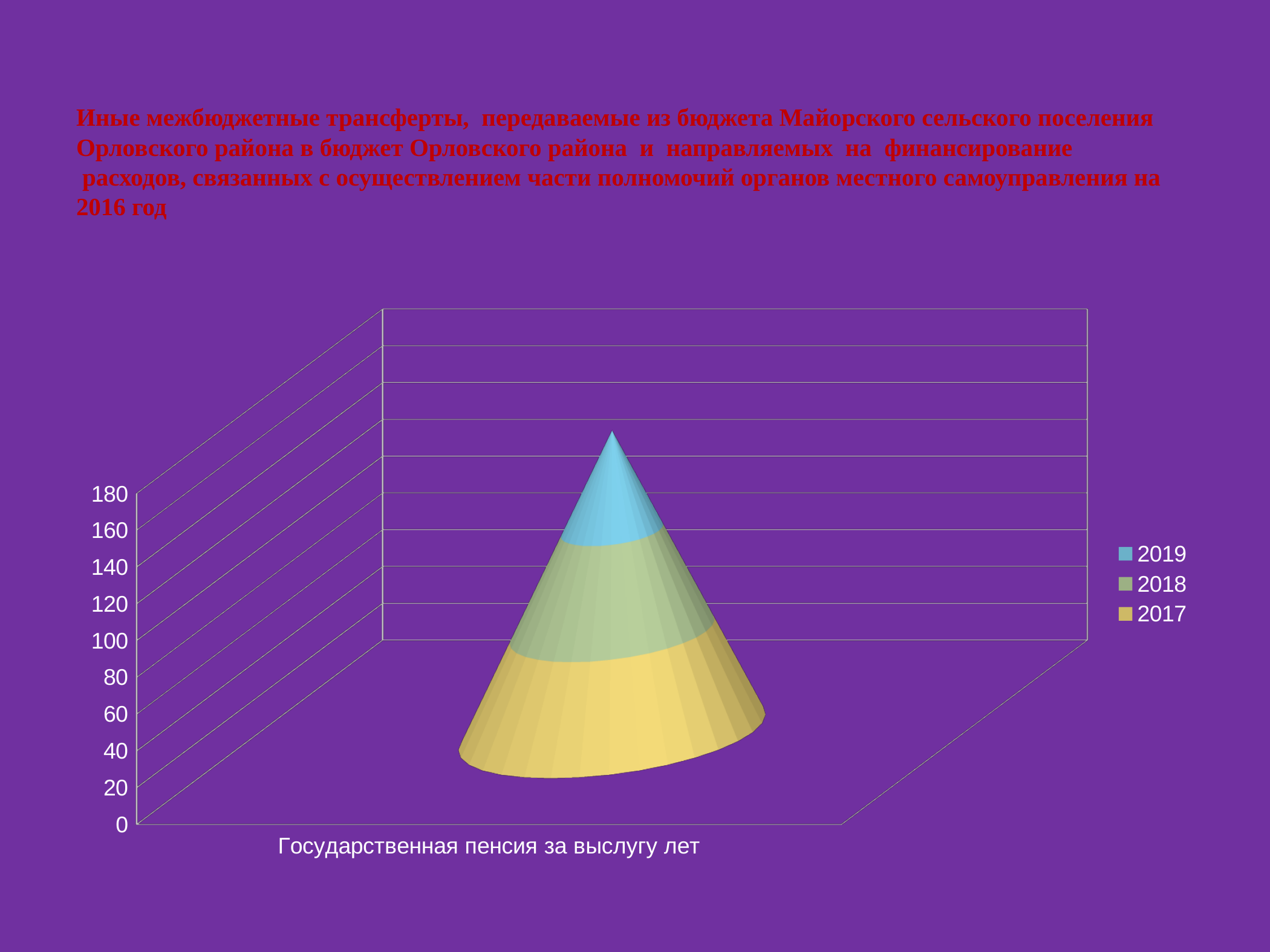

Иные межбюджетные трансферты,  передаваемые из бюджета Майорского сельского поселения
Орловского района в бюджет Орловского района  и  направляемых  на  финансирование
 расходов, связанных с осуществлением части полномочий органов местного самоуправления на 2016 год

[unsupported chart]